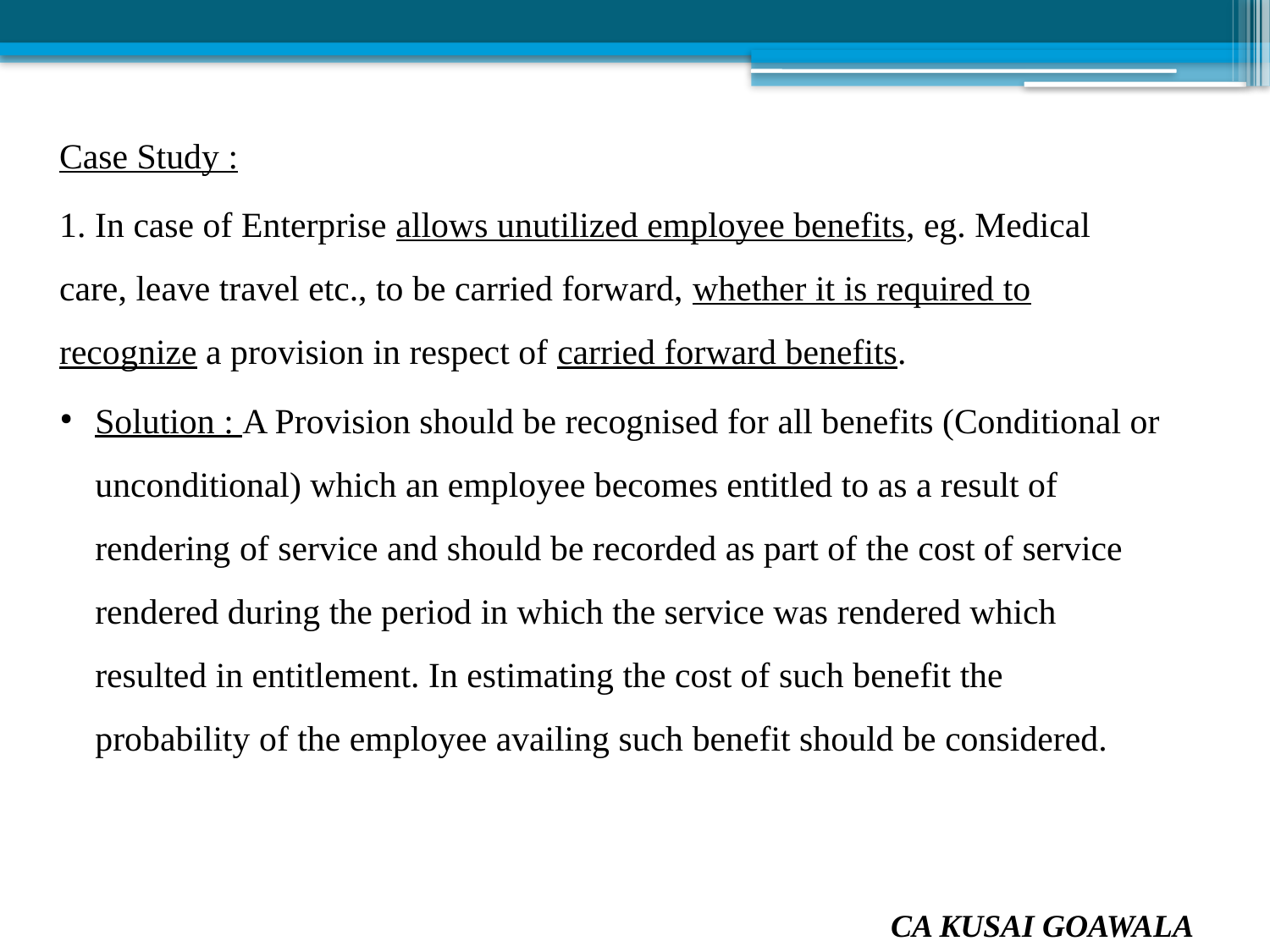

# Case Study :
1. In case of Enterprise allows unutilized employee benefits, eg. Medical care, leave travel etc., to be carried forward, whether it is required to recognize a provision in respect of carried forward benefits.
Solution : A Provision should be recognised for all benefits (Conditional or unconditional) which an employee becomes entitled to as a result of rendering of service and should be recorded as part of the cost of service rendered during the period in which the service was rendered which resulted in entitlement. In estimating the cost of such benefit the probability of the employee availing such benefit should be considered.
CA KUSAI GOAWALA